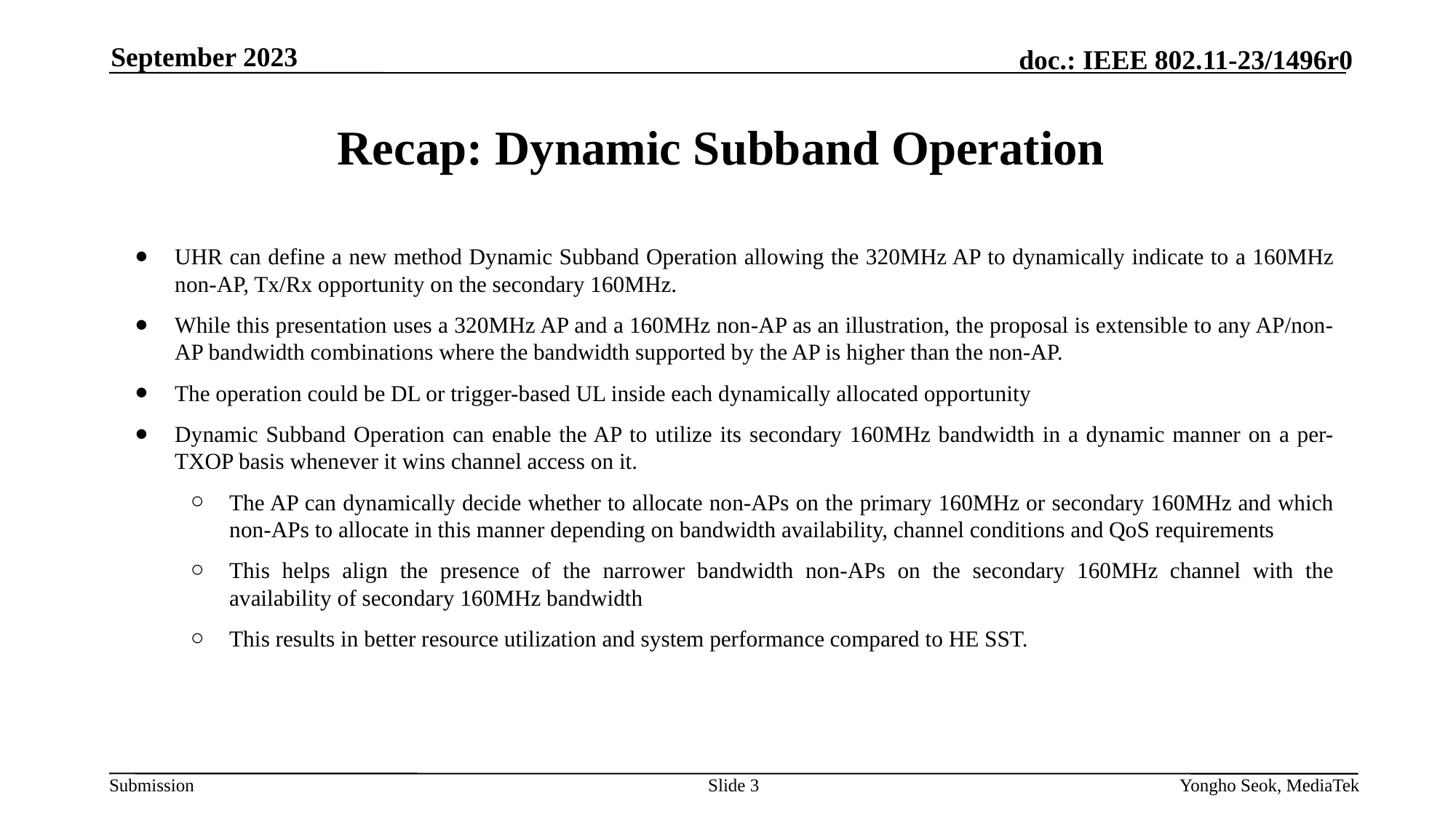

September 2023
# Recap: Dynamic Subband Operation
UHR can define a new method Dynamic Subband Operation allowing the 320MHz AP to dynamically indicate to a 160MHz non-AP, Tx/Rx opportunity on the secondary 160MHz.
While this presentation uses a 320MHz AP and a 160MHz non-AP as an illustration, the proposal is extensible to any AP/non-AP bandwidth combinations where the bandwidth supported by the AP is higher than the non-AP.
The operation could be DL or trigger-based UL inside each dynamically allocated opportunity
Dynamic Subband Operation can enable the AP to utilize its secondary 160MHz bandwidth in a dynamic manner on a per-TXOP basis whenever it wins channel access on it.
The AP can dynamically decide whether to allocate non-APs on the primary 160MHz or secondary 160MHz and which non-APs to allocate in this manner depending on bandwidth availability, channel conditions and QoS requirements
This helps align the presence of the narrower bandwidth non-APs on the secondary 160MHz channel with the availability of secondary 160MHz bandwidth
This results in better resource utilization and system performance compared to HE SST.
Slide 3
Yongho Seok, MediaTek